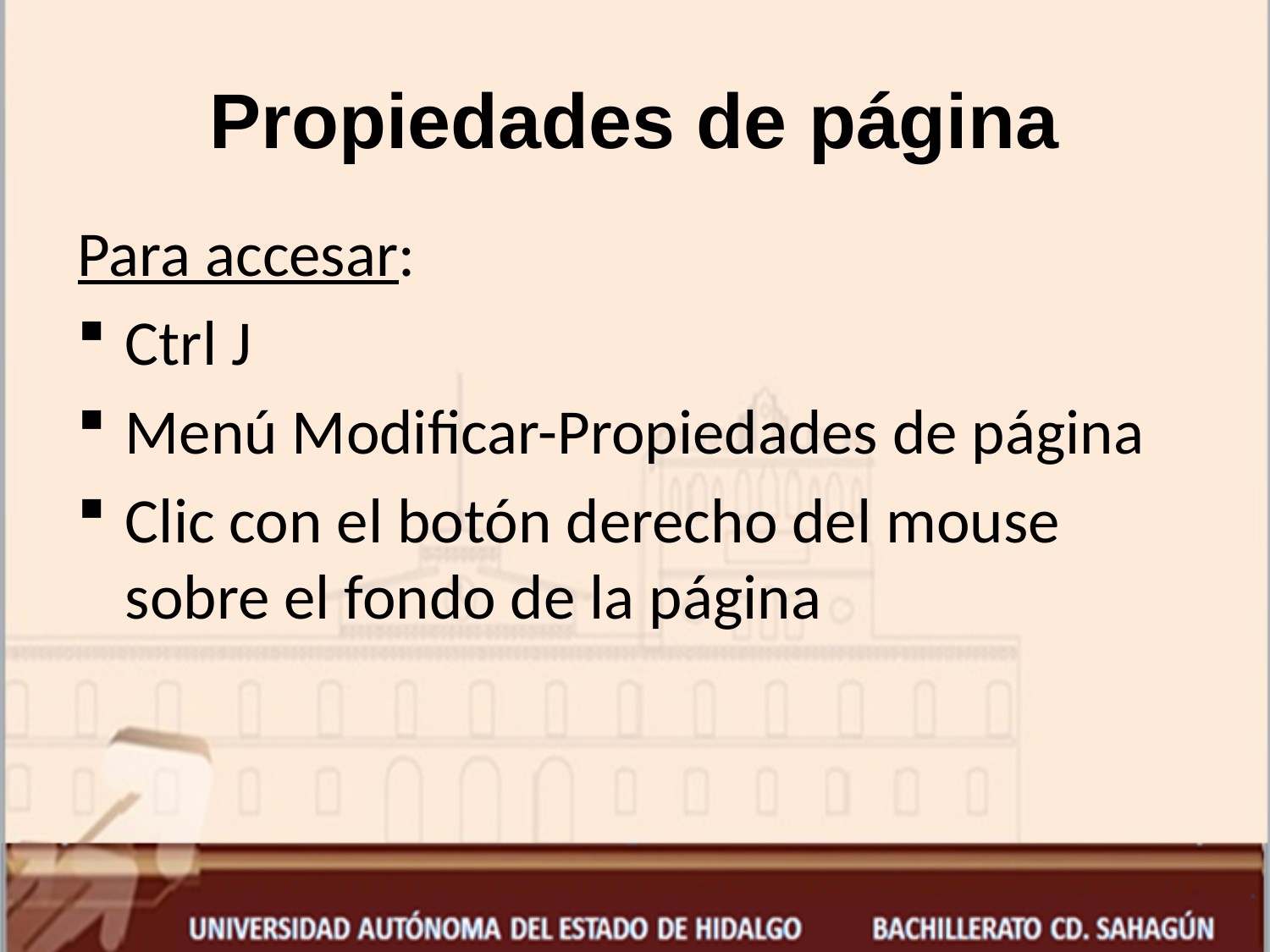

# Propiedades de página
Para accesar:
Ctrl J
Menú Modificar-Propiedades de página
Clic con el botón derecho del mouse sobre el fondo de la página